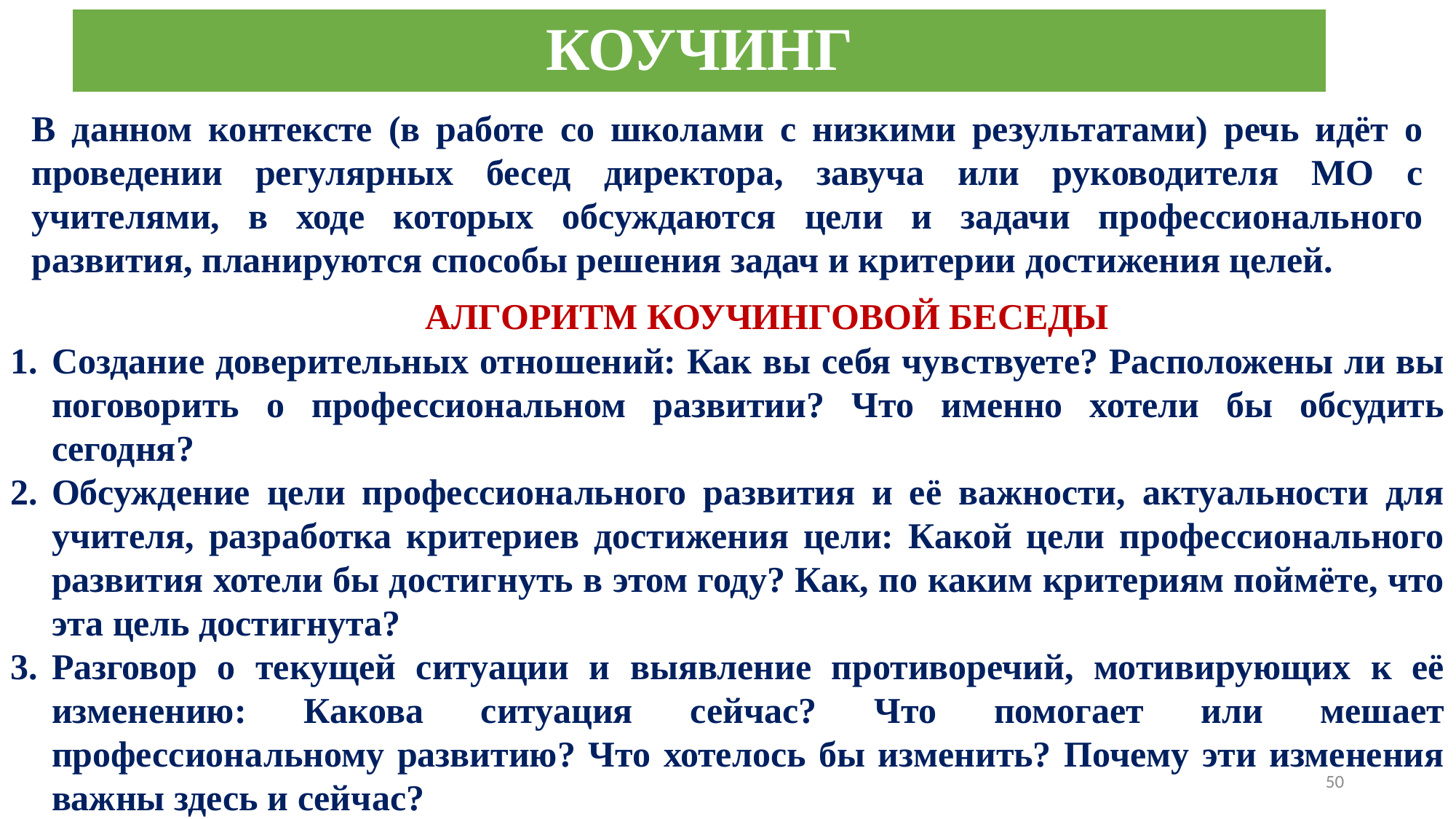

# КОУЧИНГ
В данном контексте (в работе со школами с низкими результатами) речь идёт о проведении регулярных бесед директора, завуча или руководителя МО с учителями, в ходе которых обсуждаются цели и задачи профессионального развития, планируются способы решения задач и критерии достижения целей.
АЛГОРИТМ КОУЧИНГОВОЙ БЕСЕДЫ
Создание доверительных отношений: Как вы себя чувствуете? Расположены ли вы поговорить о профессиональном развитии? Что именно хотели бы обсудить сегодня?
Обсуждение цели профессионального развития и её важности, актуальности для учителя, разработка критериев достижения цели: Какой цели профессионального развития хотели бы достигнуть в этом году? Как, по каким критериям поймёте, что эта цель достигнута?
Разговор о текущей ситуации и выявление противоречий, мотивирующих к её изменению: Какова ситуация сейчас? Что помогает или мешает профессиональному развитию? Что хотелось бы изменить? Почему эти изменения важны здесь и сейчас?
50